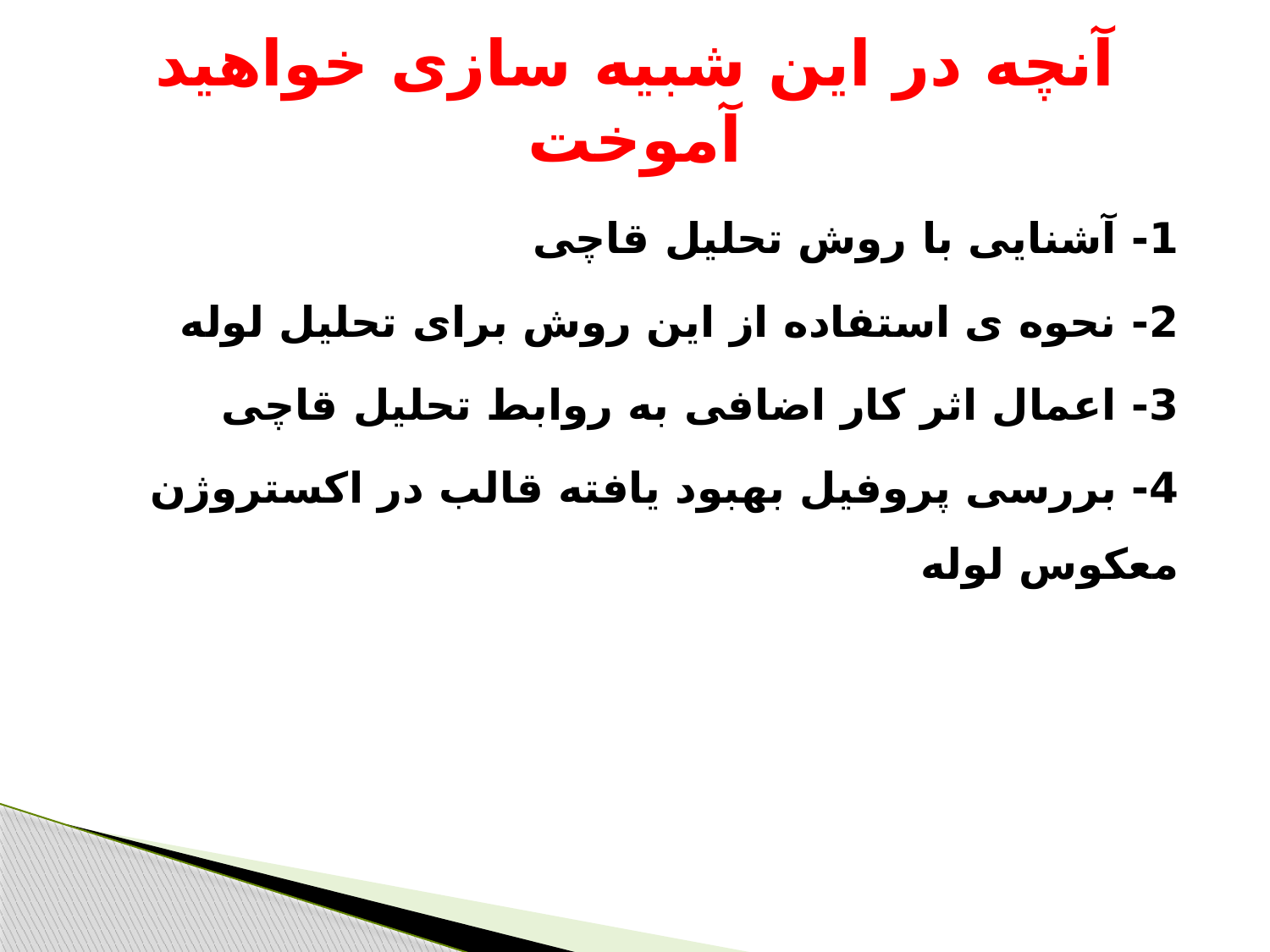

# آنچه در این شبیه سازی خواهید آموخت
1- آشنایی با روش تحلیل قاچی
2- نحوه ی استفاده از این روش برای تحلیل لوله
3- اعمال اثر کار اضافی به روابط تحلیل قاچی
4- بررسی پروفیل بهبود یافته قالب در اکستروژن معکوس لوله